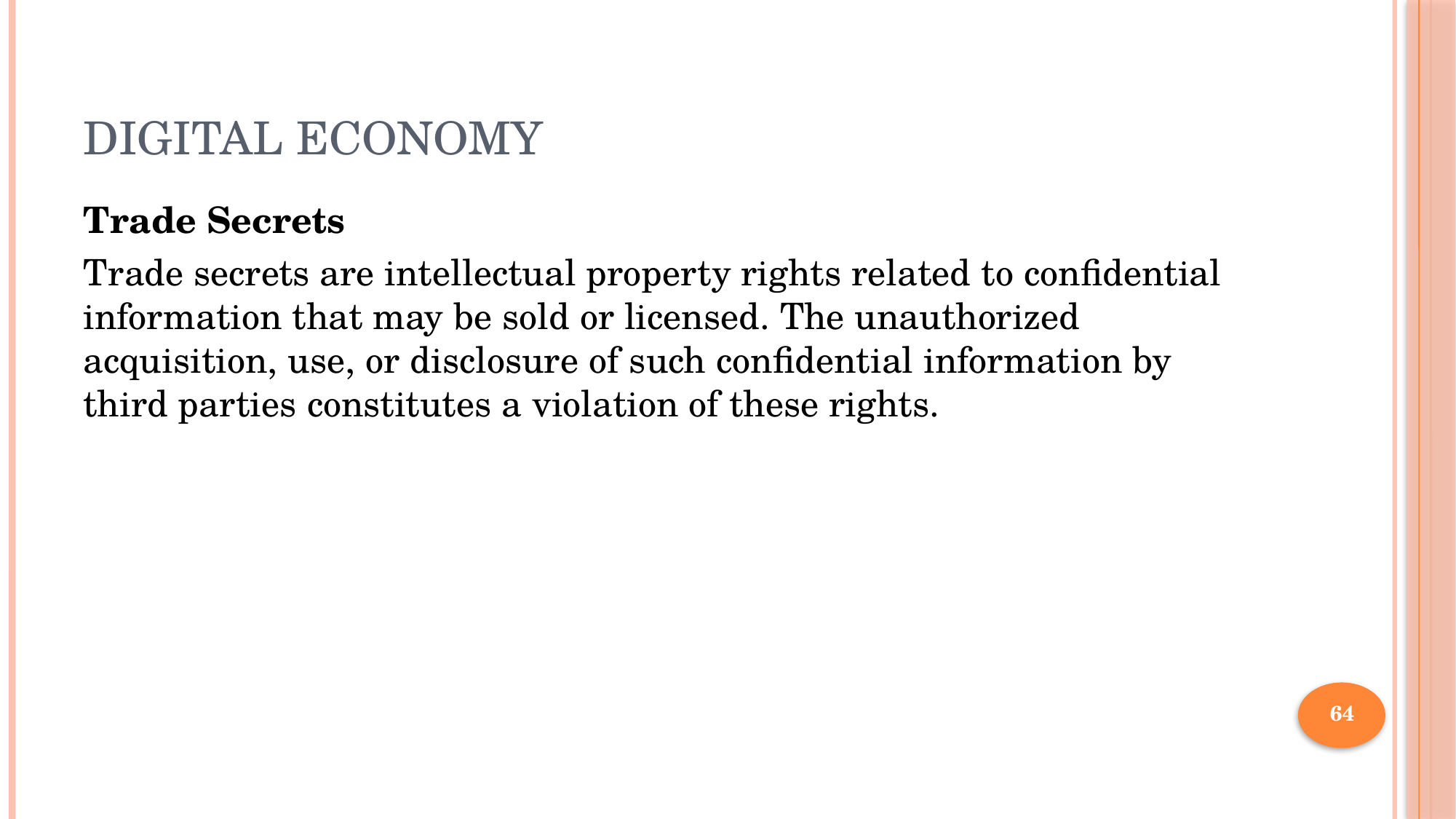

# Digital Economy
Trade Secrets
Trade secrets are intellectual property rights related to confidential information that may be sold or licensed. The unauthorized acquisition, use, or disclosure of such confidential information by third parties constitutes a violation of these rights.

64